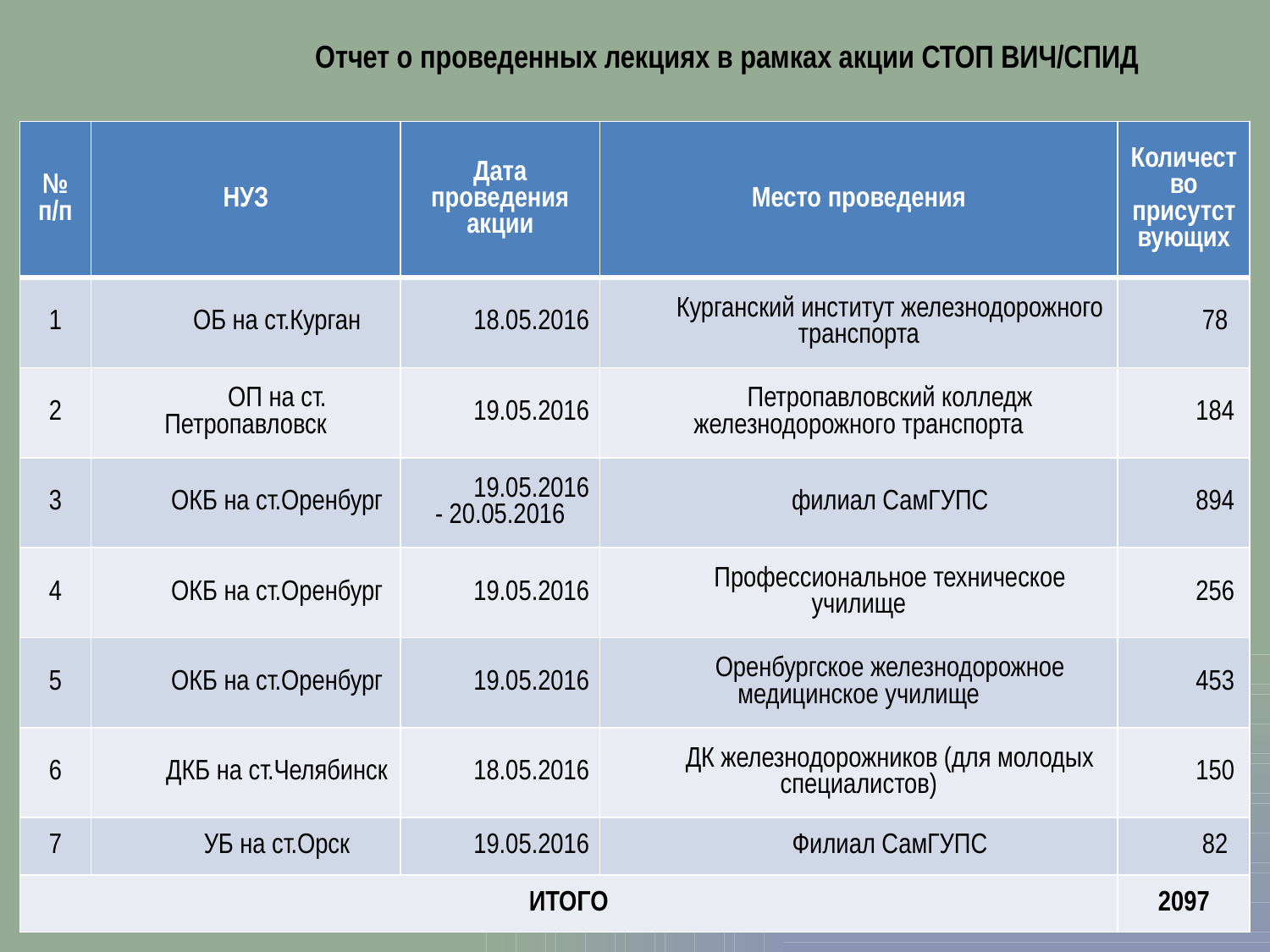

Отчет о проведенных лекциях в рамках акции СТОП ВИЧ/СПИД
| № п/п | НУЗ | Дата проведения акции | Место проведения | Количество присутствующих |
| --- | --- | --- | --- | --- |
| 1 | ОБ на ст.Курган | 18.05.2016 | Курганский институт железнодорожного транспорта | 78 |
| 2 | ОП на ст. Петропавловск | 19.05.2016 | Петропавловский колледж железнодорожного транспорта | 184 |
| 3 | ОКБ на ст.Оренбург | 19.05.2016 - 20.05.2016 | филиал СамГУПС | 894 |
| 4 | ОКБ на ст.Оренбург | 19.05.2016 | Профессиональное техническое училище | 256 |
| 5 | ОКБ на ст.Оренбург | 19.05.2016 | Оренбургское железнодорожное медицинское училище | 453 |
| 6 | ДКБ на ст.Челябинск | 18.05.2016 | ДК железнодорожников (для молодых специалистов) | 150 |
| 7 | УБ на ст.Орск | 19.05.2016 | Филиал СамГУПС | 82 |
| ИТОГО |  |  |  | 2097 |